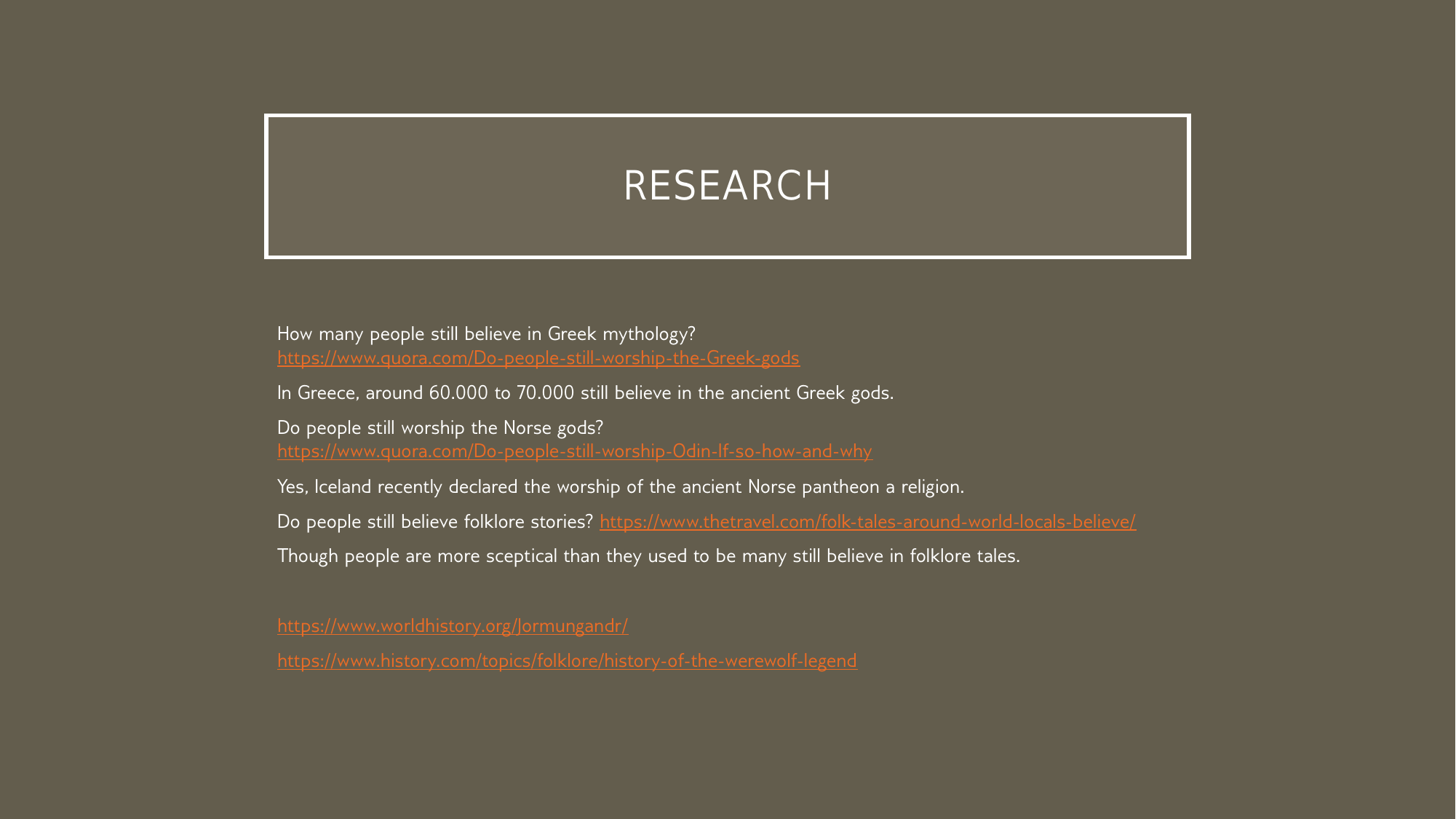

# research
How many people still believe in Greek mythology? https://www.quora.com/Do-people-still-worship-the-Greek-gods
In Greece, around 60.000 to 70.000 still believe in the ancient Greek gods.
Do people still worship the Norse gods? https://www.quora.com/Do-people-still-worship-Odin-If-so-how-and-why
Yes, Iceland recently declared the worship of the ancient Norse pantheon a religion.
Do people still believe folklore stories? https://www.thetravel.com/folk-tales-around-world-locals-believe/
Though people are more sceptical than they used to be many still believe in folklore tales.

https://www.worldhistory.org/Jormungandr/
https://www.history.com/topics/folklore/history-of-the-werewolf-legend